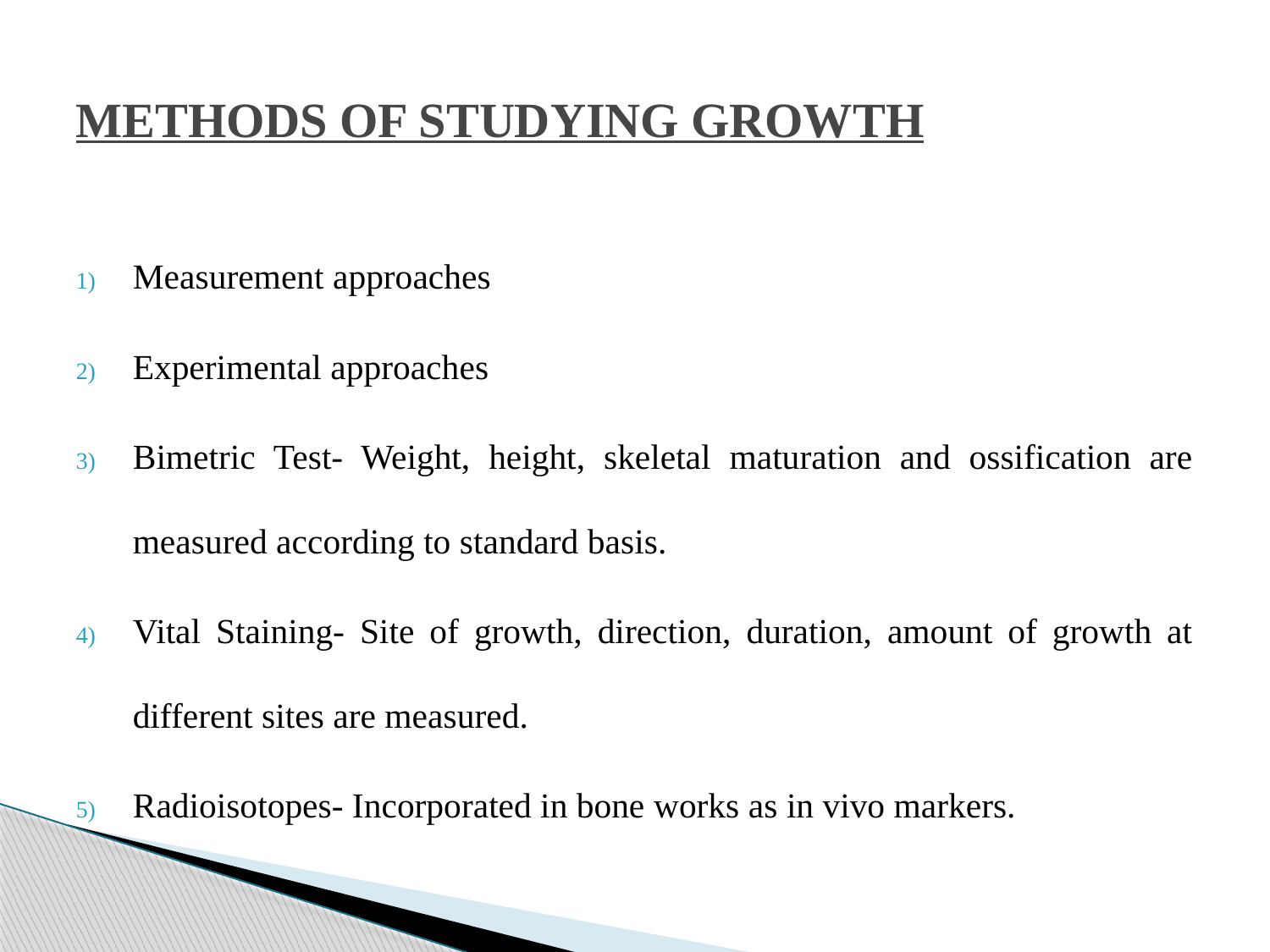

# METHODS OF STUDYING GROWTH
Measurement approaches
Experimental approaches
Bimetric Test- Weight, height, skeletal maturation and ossification are measured according to standard basis.
Vital Staining- Site of growth, direction, duration, amount of growth at different sites are measured.
Radioisotopes- Incorporated in bone works as in vivo markers.